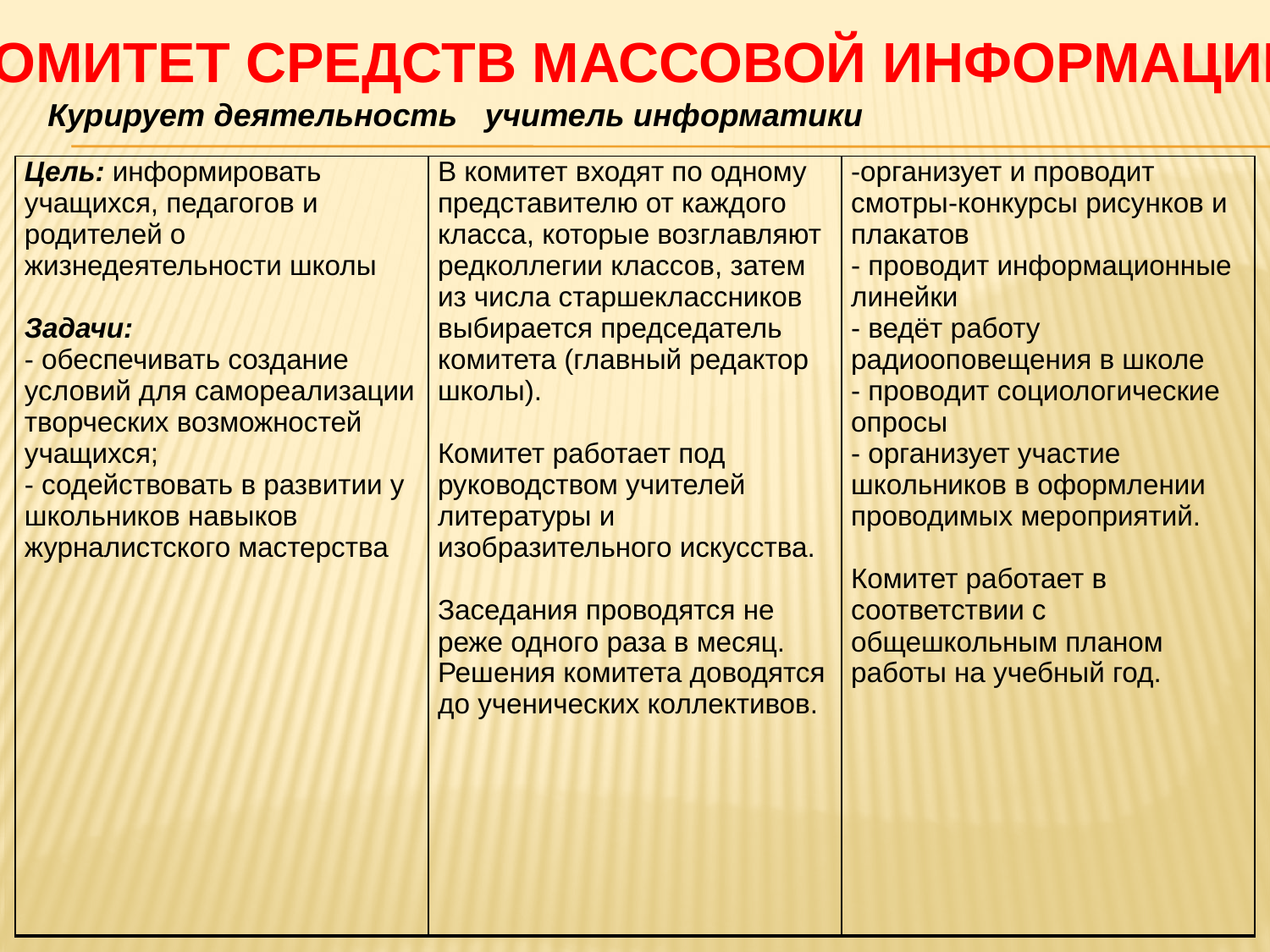

КОМИТЕТ СРЕДСТВ МАССОВОЙ ИНФОРМАЦИИ
Курирует деятельность  учитель информатики
| Цель: информировать учащихся, педагогов и родителей о жизнедеятельности школы Задачи: - обеспечивать создание условий для самореализации творческих возможностей учащихся; - содействовать в развитии у школьников навыков журналистского мастерства | В комитет входят по одному представителю от каждого класса, которые возглавляют редколлегии классов, затем из числа старшеклассников выбирается председатель комитета (главный редактор школы).   Комитет работает под руководством учителей литературы и изобразительного искусства.   Заседания проводятся не реже одного раза в месяц. Решения комитета доводятся до ученических коллективов. | -организует и проводит смотры-конкурсы рисунков и плакатов - проводит информационные линейки - ведёт работу радиооповещения в школе - проводит социологические опросы - организует участие школьников в оформлении проводимых мероприятий.   Комитет работает в соответствии с общешкольным планом работы на учебный год. |
| --- | --- | --- |